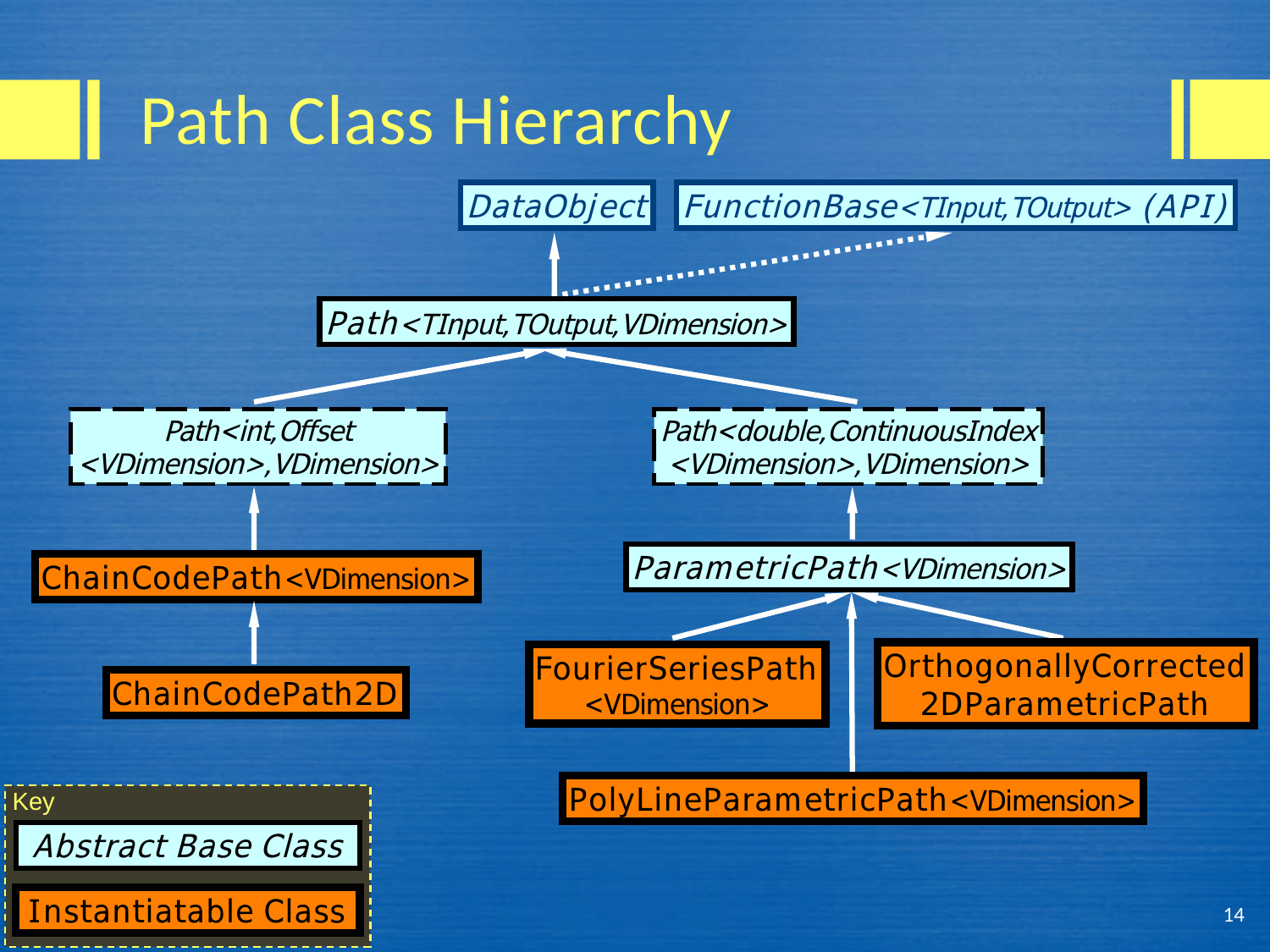

# Path Class Hierarchy
DataObject
FunctionBase<TInput,TOutput> (API)

Path<TInput,TOutput,VDimension>

Path<int,Offset
<VDimension>,VDimension>
Path<double,ContinuousIndex
<VDimension>,VDimension>

ParametricPath<VDimension>
ChainCodePath<VDimension>

OrthogonallyCorrected
2DParametricPath
FourierSeriesPath
<VDimension>
ChainCodePath2D
PolyLineParametricPath<VDimension>
 Key
Abstract Base Class
Instantiatable Class
14